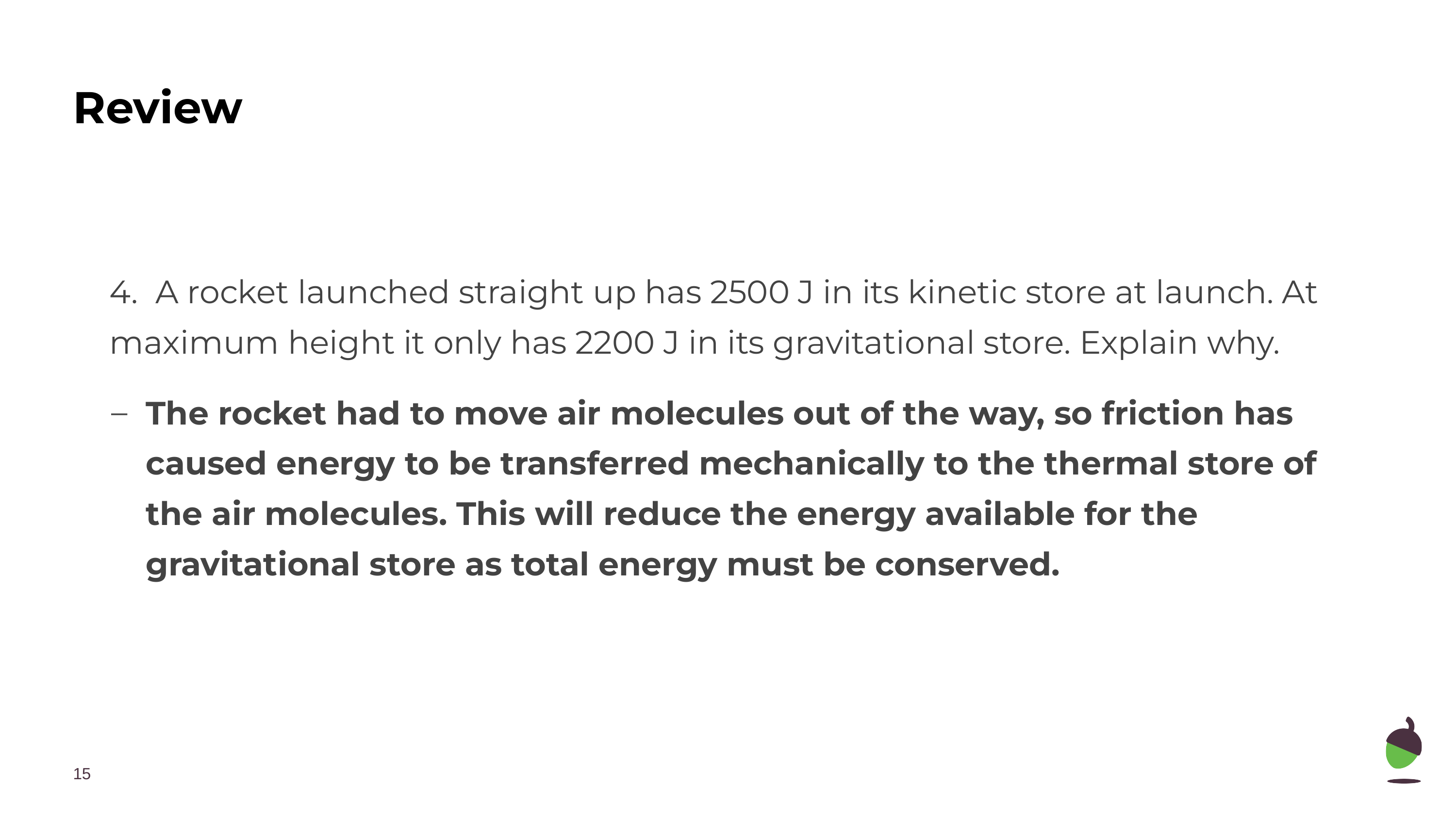

# Review

4.  A rocket launched straight up has 2500 J in its kinetic store at launch. At maximum height it only has 2200 J in its gravitational store. Explain why.
The rocket had to move air molecules out of the way, so friction has caused energy to be transferred mechanically to the thermal store of the air molecules. This will reduce the energy available for the gravitational store as total energy must be conserved.

15